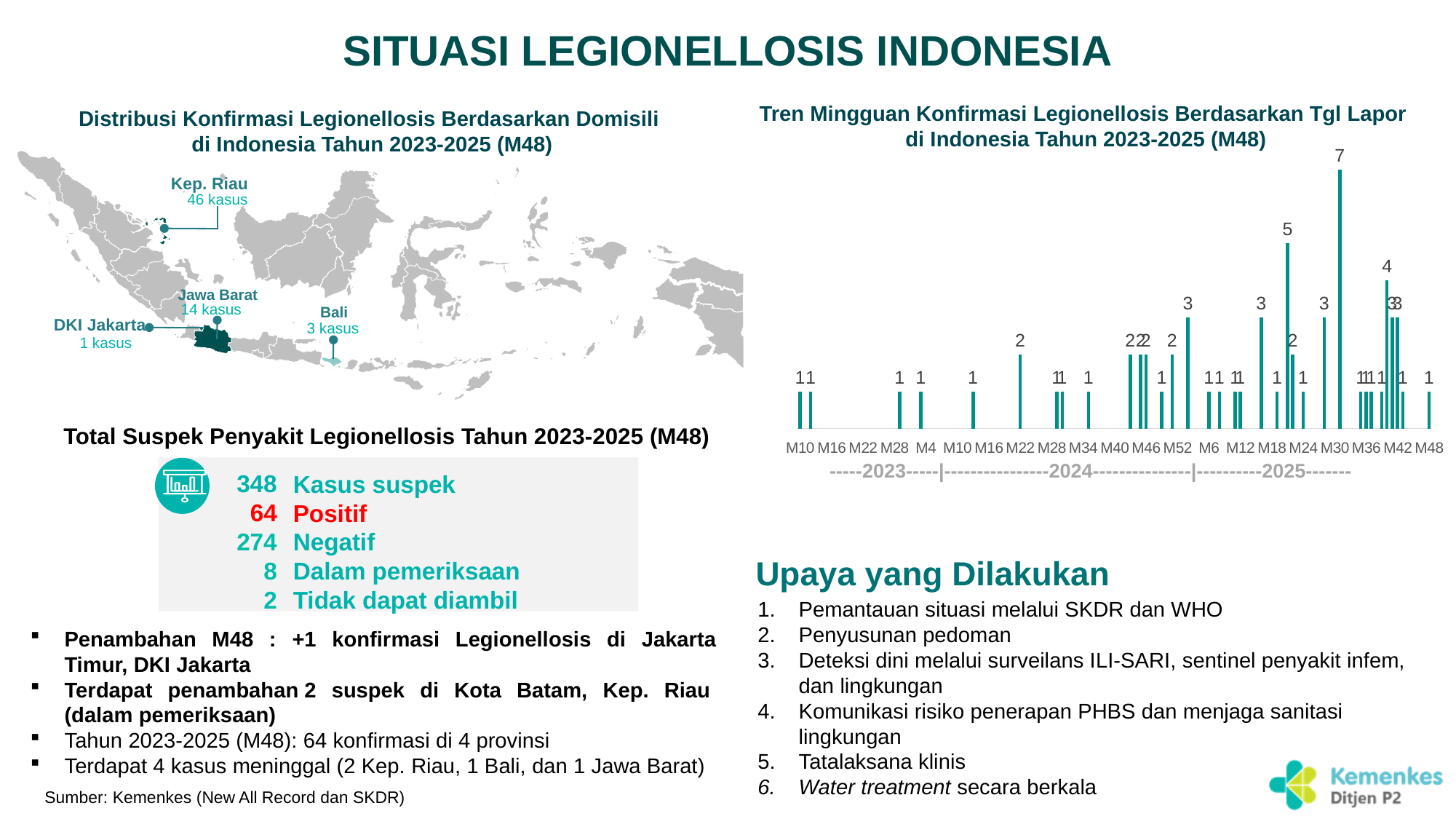

# SITUASI LEGIONELLOSIS INDONESIA
Tren Mingguan Konfirmasi Legionellosis Berdasarkan Tgl Lapor
di Indonesia Tahun 2023-2025 (M48)
Distribusi Konfirmasi Legionellosis Berdasarkan Domisili
di Indonesia Tahun 2023-2025 (M48)

### Chart

| Category | Kasus |
|---|---|
| M10 | 1.0 |
| M11 | None |
| M12 | 1.0 |
| M13 | None |
| M14 | None |
| M15 | None |
| M16 | None |
| M17 | None |
| M18 | None |
| M19 | None |
| M20 | None |
| M21 | None |
| M22 | None |
| M23 | None |
| M24 | None |
| M25 | None |
| M26 | None |
| M27 | None |
| M28 | None |
| M29 | 1.0 |
| ... | None |
| M1 | None |
| M2 | None |
| M3 | 1.0 |
| M4 | None |
| M5 | None |
| M6 | None |
| M7 | None |
| M8 | None |
| M9 | None |
| M10 | None |
| M11 | None |
| M12 | None |
| M13 | 1.0 |
| M14 | None |
| M15 | None |
| M16 | None |
| M17 | None |
| M18 | None |
| M19 | None |
| M20 | None |
| M21 | None |
| M22 | 2.0 |
| M23 | None |
| M24 | None |
| M25 | None |
| M26 | None |
| M27 | None |
| M28 | None |
| M29 | 1.0 |
| M30 | 1.0 |
| M31 | None |
| M32 | None |
| M33 | None |
| M34 | None |
| M35 | 1.0 |
| M36 | None |
| M37 | None |
| M38 | None |
| M39 | None |
| M40 | None |
| M41 | None |
| M42 | None |
| M43 | 2.0 |
| M44 | None |
| M45 | 2.0 |
| M46 | 2.0 |
| M47 | None |
| M48 | None |
| M49 | 1.0 |
| M50 | None |
| M51 | 2.0 |
| M52 | None |
| M1 | None |
| M2 | 3.0 |
| M3 | None |
| M4 | None |
| M5 | None |
| M6 | 1.0 |
| M7 | None |
| M8 | 1.0 |
| M9 | None |
| M10 | None |
| M11 | 1.0 |
| M12 | 1.0 |
| M13 | None |
| M14 | None |
| M15 | None |
| M16 | 3.0 |
| M17 | None |
| M18 | None |
| M19 | 1.0 |
| M20 | None |
| M21 | 5.0 |
| M22 | 2.0 |
| M23 | None |
| M24 | 1.0 |
| M25 | None |
| M26 | None |
| M27 | None |
| M28 | 3.0 |
| M29 | None |
| M30 | None |
| M31 | 7.0 |
| M32 | None |
| M33 | None |
| M34 | None |
| M35 | 1.0 |
| M36 | 1.0 |
| M37 | 1.0 |
| M38 | None |
| M39 | 1.0 |
| M40 | 4.0 |
| M41 | 3.0 |
| M42 | 3.0 |
| M43 | 1.0 |
| M44 | None |
| M45 | None |
| M46 | None |
| M47 | None |
| M48 | 1.0 |

Kep. Riau
46 kasus

Jawa Barat
14 kasus

Bali
3 kasus

DKI Jakarta
1 kasus
Total Suspek Penyakit Legionellosis Tahun 2023-2025 (M48)
-----2023-----|----------------2024---------------|----------2025-------

348
64
274
8
2
Kasus suspek
Positif
Negatif
Dalam pemeriksaan
Tidak dapat diambil spesimen

Upaya yang Dilakukan
Pemantauan situasi melalui SKDR dan WHO
Penyusunan pedoman
Deteksi dini melalui surveilans ILI-SARI, sentinel penyakit infem, dan lingkungan
Komunikasi risiko penerapan PHBS dan menjaga sanitasi lingkungan
Tatalaksana klinis
Water treatment secara berkala
Penambahan M48 : +1 konfirmasi Legionellosis di Jakarta Timur, DKI Jakarta
Terdapat penambahan 2 suspek di Kota Batam, Kep. Riau  (dalam pemeriksaan)
Tahun 2023-2025 (M48): 64 konfirmasi di 4 provinsi
Terdapat 4 kasus meninggal (2 Kep. Riau, 1 Bali, dan 1 Jawa Barat)
Sumber: Kemenkes (New All Record dan SKDR)